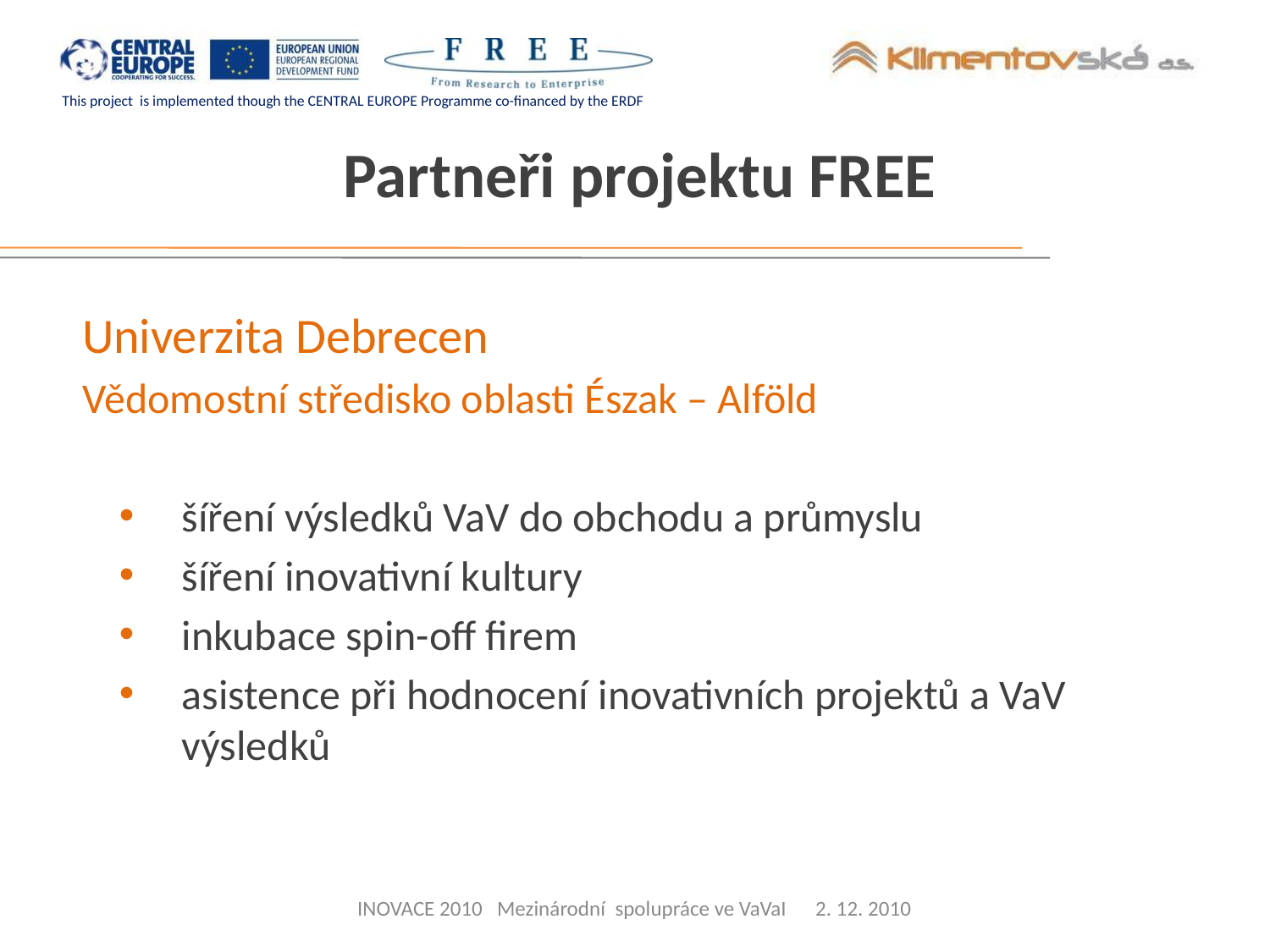

# Partneři projektu FREE
Univerzita Debrecen
Vědomostní středisko oblasti Észak – Alföld

šíření výsledků VaV do obchodu a průmyslu
šíření inovativní kultury
inkubace spin-off firem
asistence při hodnocení inovativních projektů a VaV výsledků

INOVACE 2010   Mezinárodní  spolupráce ve VaVaI      2. 12. 2010